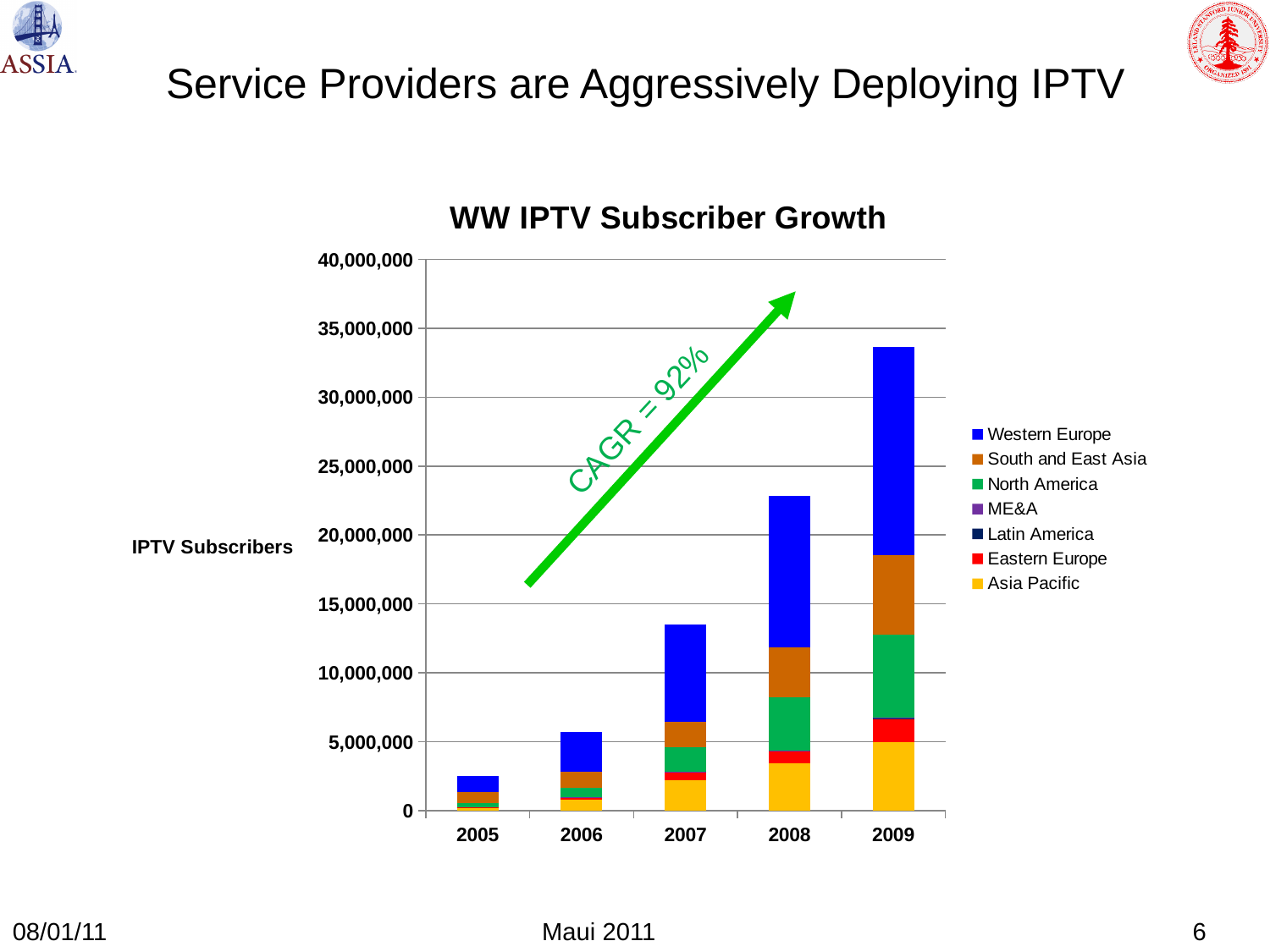

# Service Providers are Aggressively Deploying IPTV

[unsupported chart]

CAGR = 92%